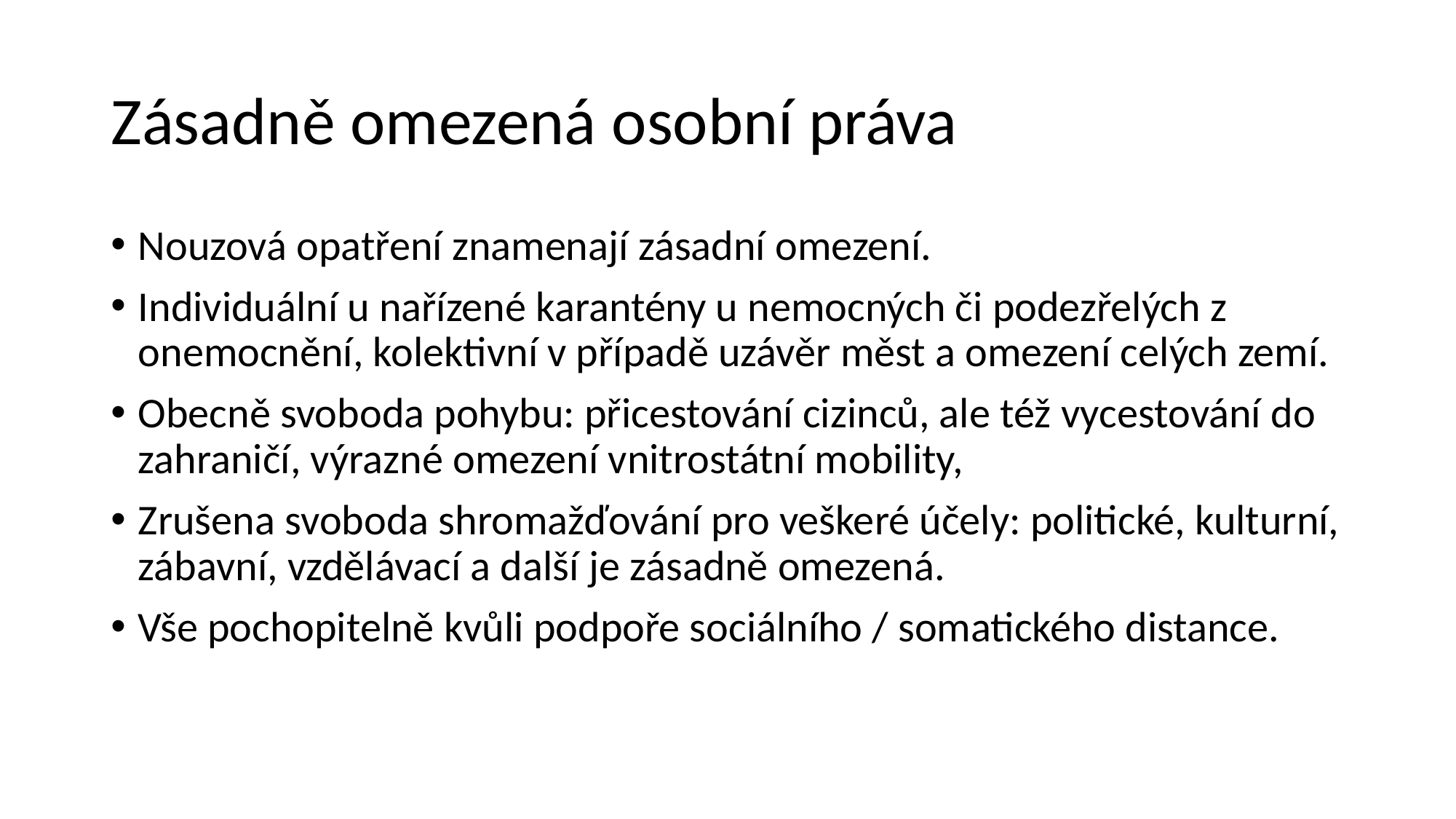

# Zásadně omezená osobní práva
Nouzová opatření znamenají zásadní omezení.
Individuální u nařízené karantény u nemocných či podezřelých z onemocnění, kolektivní v případě uzávěr měst a omezení celých zemí.
Obecně svoboda pohybu: přicestování cizinců, ale též vycestování do zahraničí, výrazné omezení vnitrostátní mobility,
Zrušena svoboda shromažďování pro veškeré účely: politické, kulturní, zábavní, vzdělávací a další je zásadně omezená.
Vše pochopitelně kvůli podpoře sociálního / somatického distance.